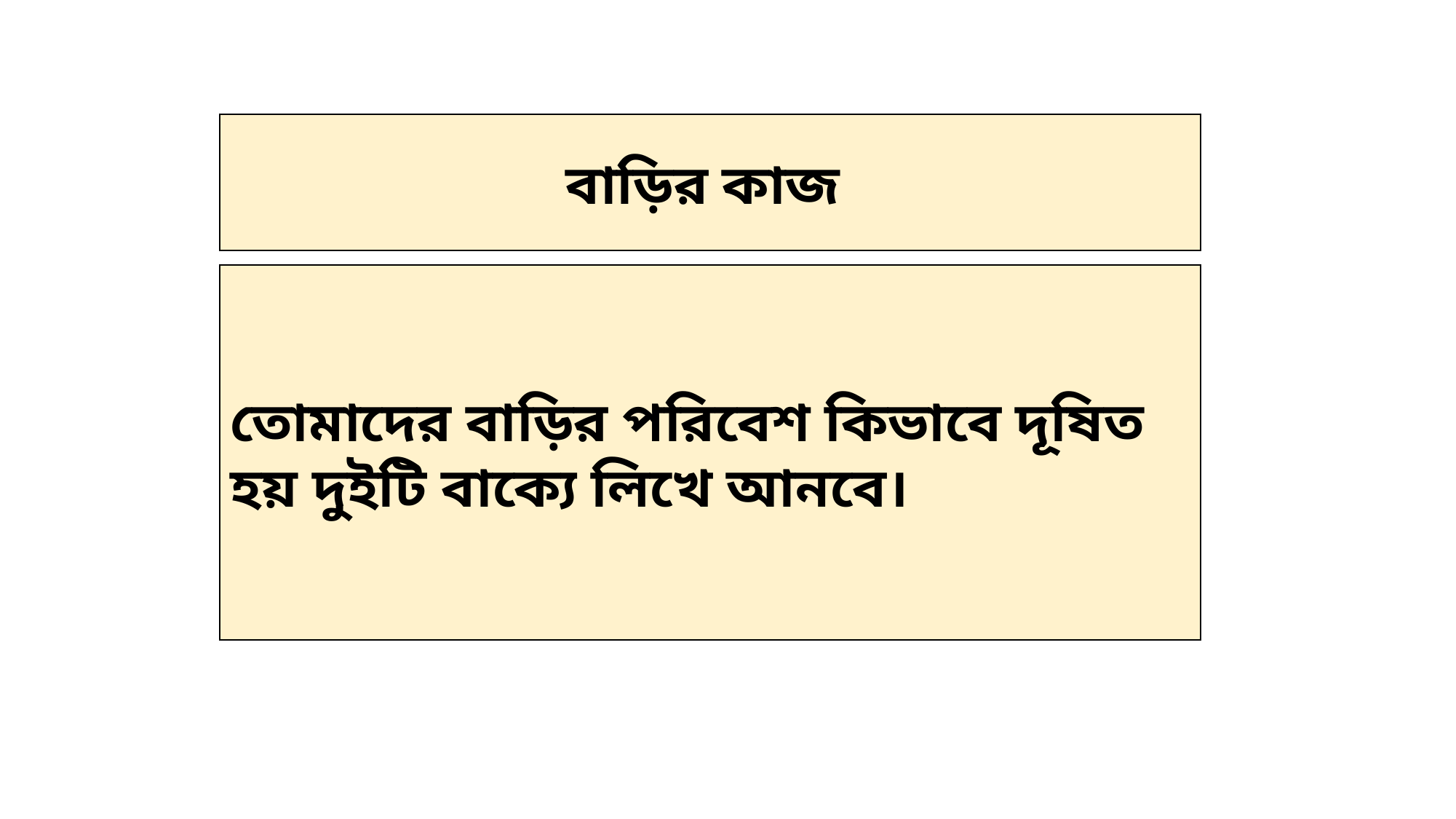

বাড়ির কাজ
তোমাদের বাড়ির পরিবেশ কিভাবে দূষিত হয় দুইটি বাক্যে লিখে আনবে।